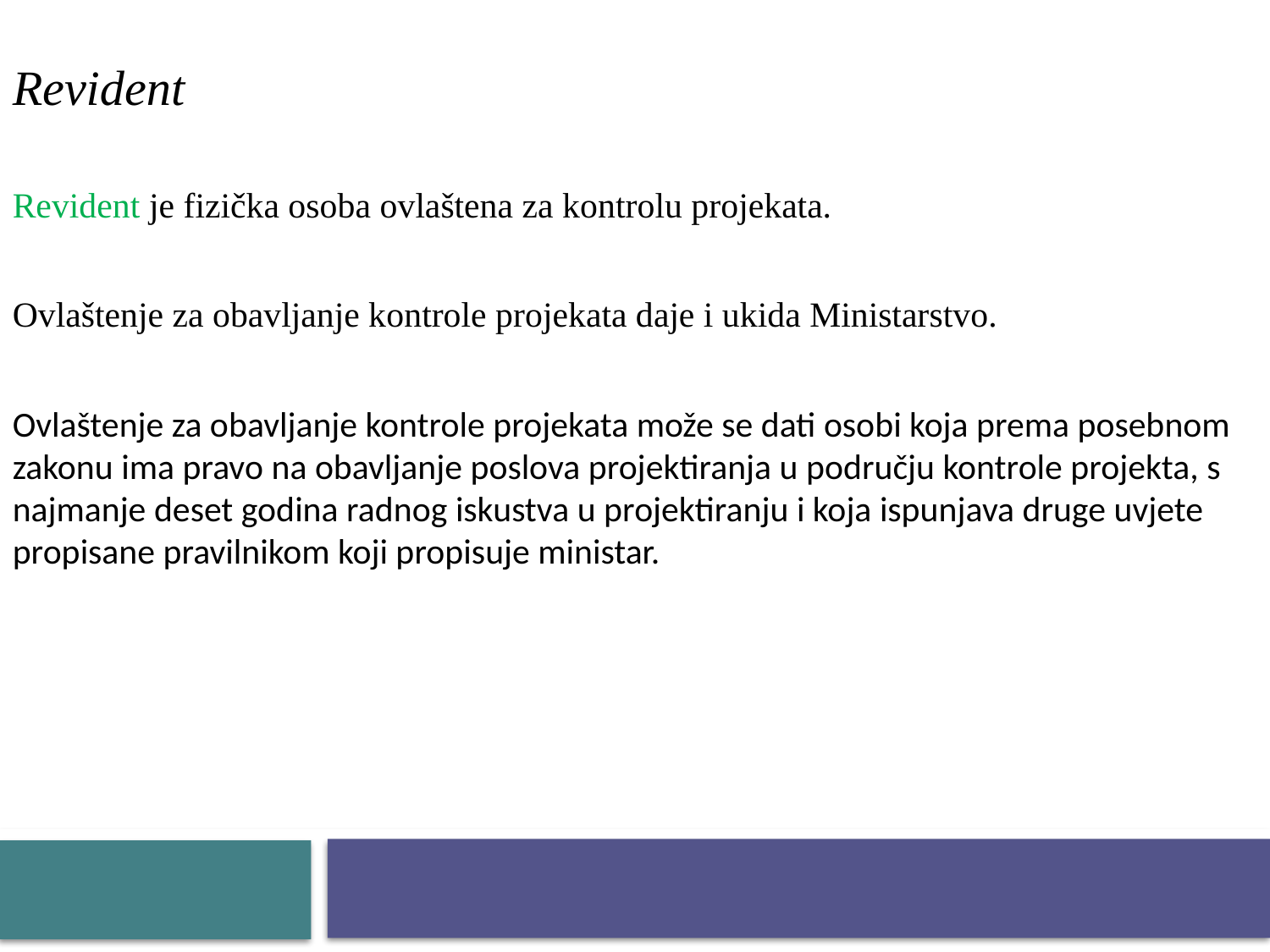

Revident

Revident je fizička osoba ovlaštena za kontrolu projekata.

Ovlaštenje za obavljanje kontrole projekata daje i ukida Ministarstvo.

Ovlaštenje za obavljanje kontrole projekata može se dati osobi koja prema posebnom zakonu ima pravo na obavljanje poslova projektiranja u području kontrole projekta, s najmanje deset godina radnog iskustva u projektiranju i koja ispunjava druge uvjete propisane pravilnikom koji propisuje ministar.